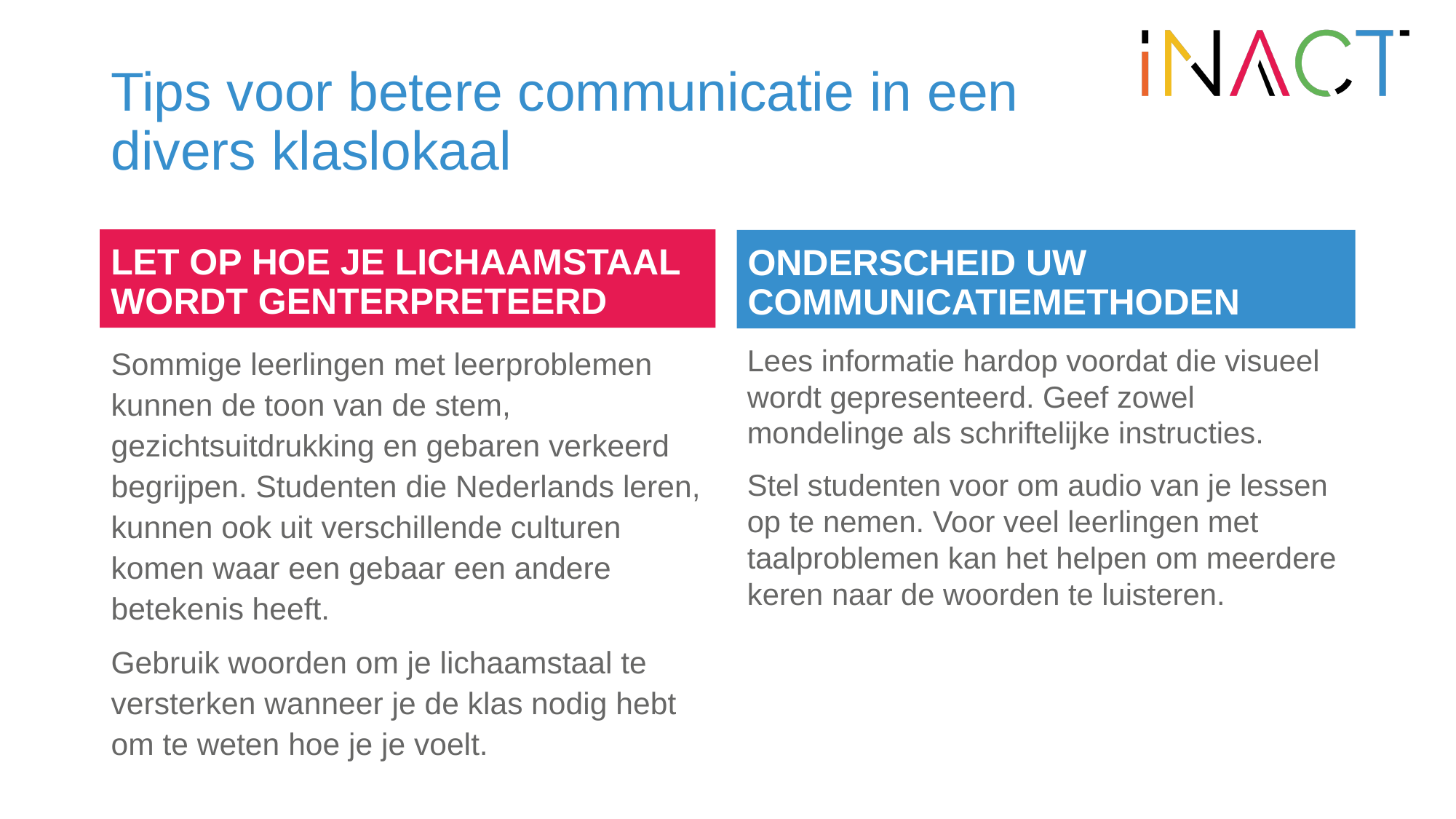

# Tips voor betere communicatie in een divers klaslokaal
LET OP HOE JE LICHAAMSTAAL WORDT GENTERPRETEERD
ONDERSCHEID UW COMMUNICATIEMETHODEN
Sommige leerlingen met leerproblemen kunnen de toon van de stem, gezichtsuitdrukking en gebaren verkeerd begrijpen. Studenten die Nederlands leren, kunnen ook uit verschillende culturen komen waar een gebaar een andere betekenis heeft.
Gebruik woorden om je lichaamstaal te versterken wanneer je de klas nodig hebt om te weten hoe je je voelt.
Lees informatie hardop voordat die visueel wordt gepresenteerd. Geef zowel mondelinge als schriftelijke instructies.
Stel studenten voor om audio van je lessen op te nemen. Voor veel leerlingen met taalproblemen kan het helpen om meerdere keren naar de woorden te luisteren.